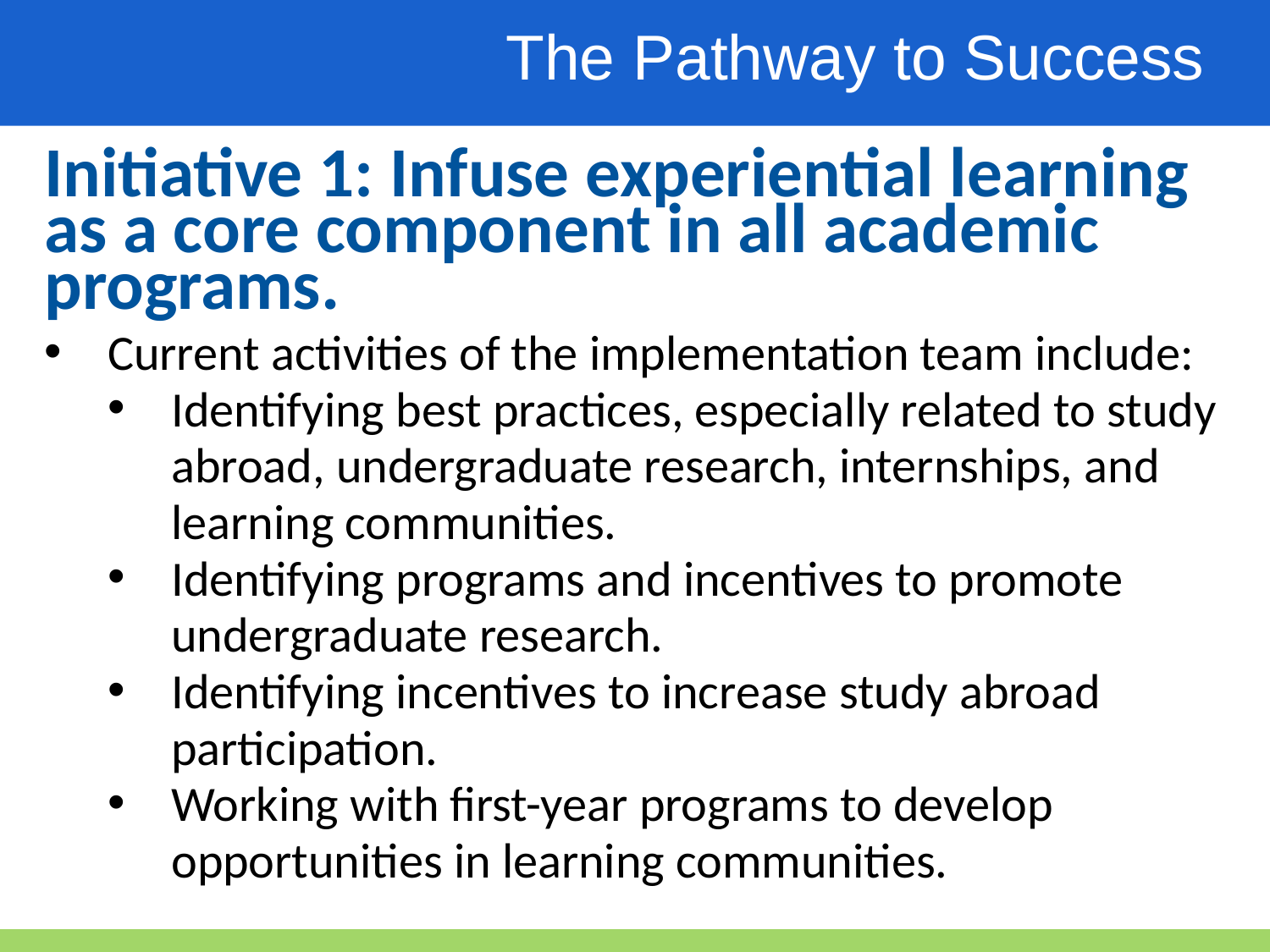

The Pathway to Success
Initiative 1: Infuse experiential learning as a core component in all academic programs.
Current activities of the implementation team include:
Identifying best practices, especially related to study abroad, undergraduate research, internships, and learning communities.
Identifying programs and incentives to promote undergraduate research.
Identifying incentives to increase study abroad participation.
Working with first-year programs to develop opportunities in learning communities.

  Provide audit chair comment on this initiative